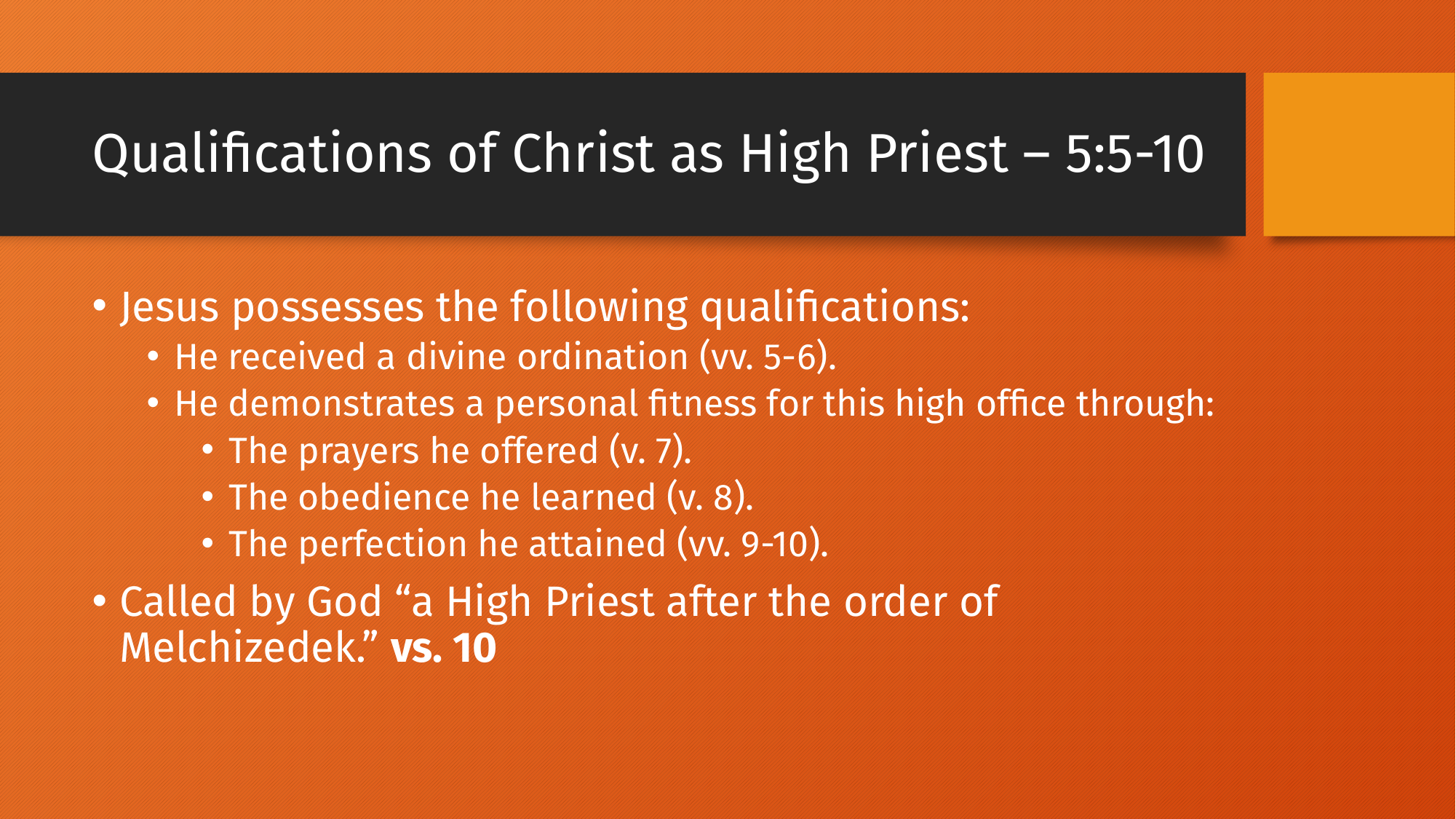

# Qualifications of Christ as High Priest – 5:5-10
Jesus possesses the following qualifications:
He received a divine ordination (vv. 5-6).
He demonstrates a personal fitness for this high office through:
The prayers he offered (v. 7).
The obedience he learned (v. 8).
The perfection he attained (vv. 9-10).
Called by God “a High Priest after the order of Melchizedek.” vs. 10